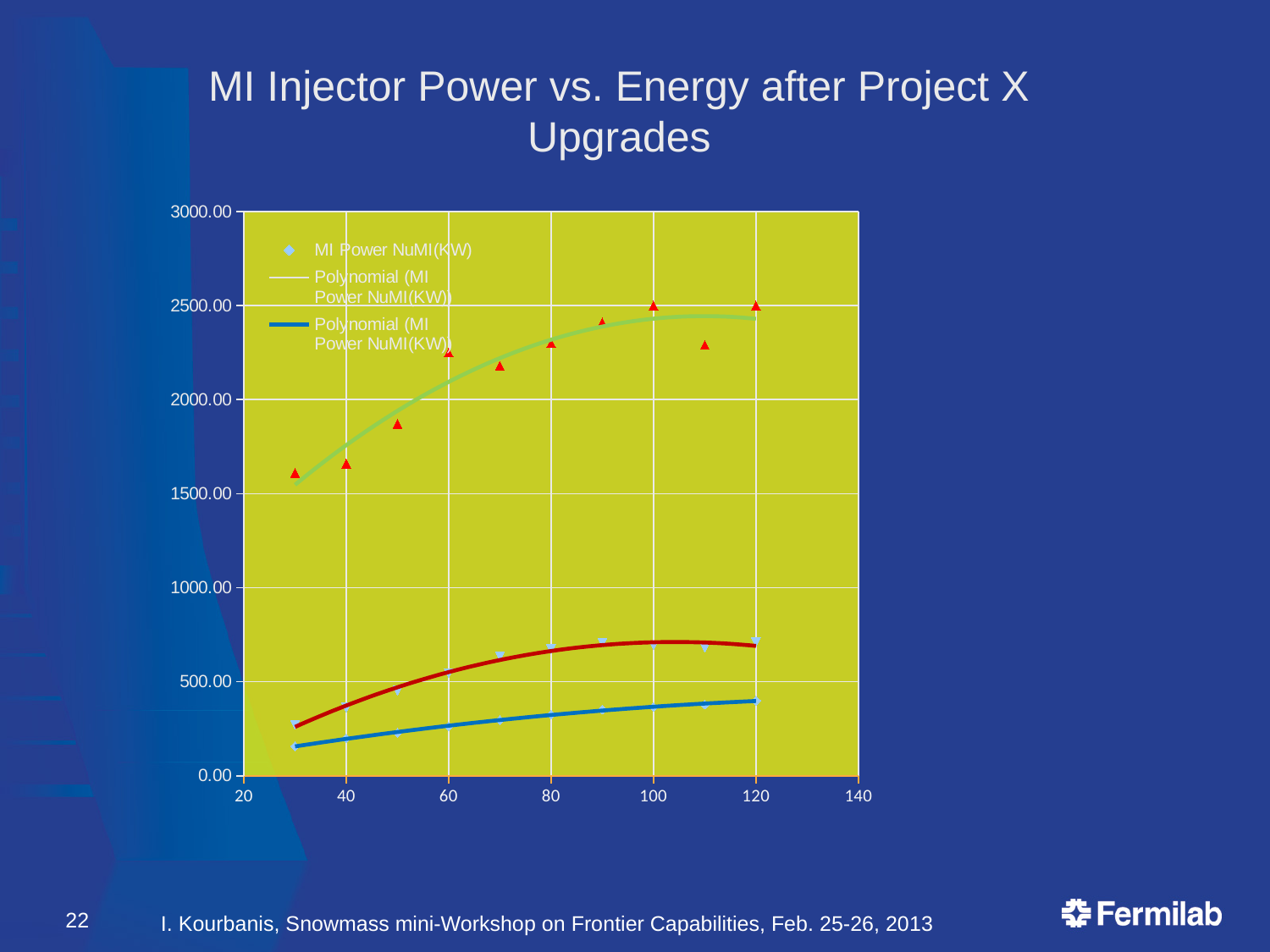

MI Injector Power vs. Energy after Project X Upgrades

### Chart

| Category | MI Power NuMI(KW) | MI Power NOvA (KW) | MI Power Project X (KW) |
|---|---|---|---|
22
I. Kourbanis, Snowmass mini-Workshop on Frontier Capabilities, Feb. 25-26, 2013